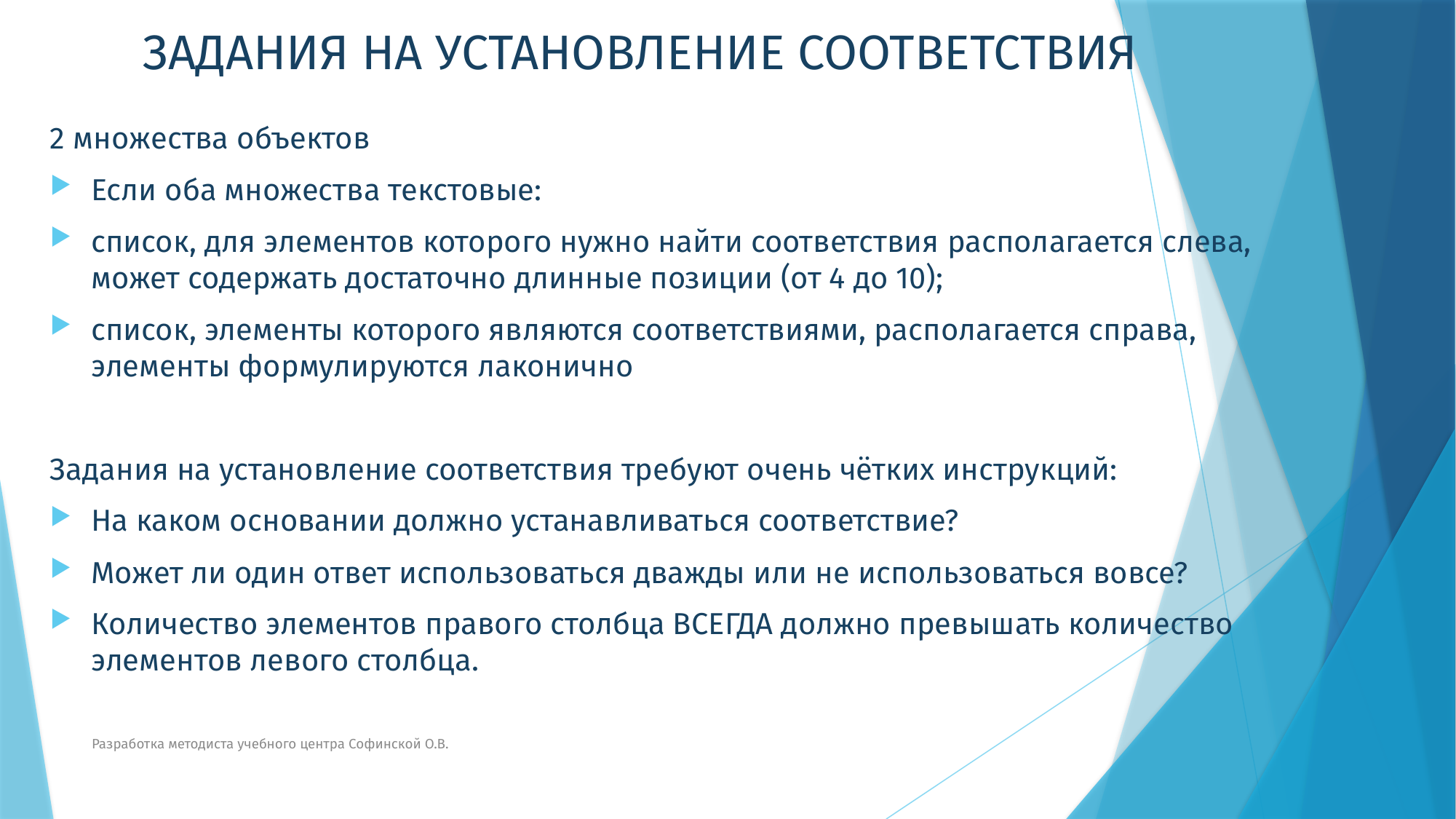

# ЗАДАНИЯ НА УСТАНОВЛЕНИЕ СООТВЕТСТВИЯ
2 множества объектов
Если оба множества текстовые:
список, для элементов которого нужно найти соответствия располагается слева, может содержать достаточно длинные позиции (от 4 до 10);
список, элементы которого являются соответствиями, располагается справа, элементы формулируются лаконично

Задания на установление соответствия требуют очень чётких инструкций:
На каком основании должно устанавливаться соответствие?
Может ли один ответ использоваться дважды или не использоваться вовсе?
Количество элементов правого столбца ВСЕГДА должно превышать количество элементов левого столбца.

Разработка методиста учебного центра Софинской О.В.